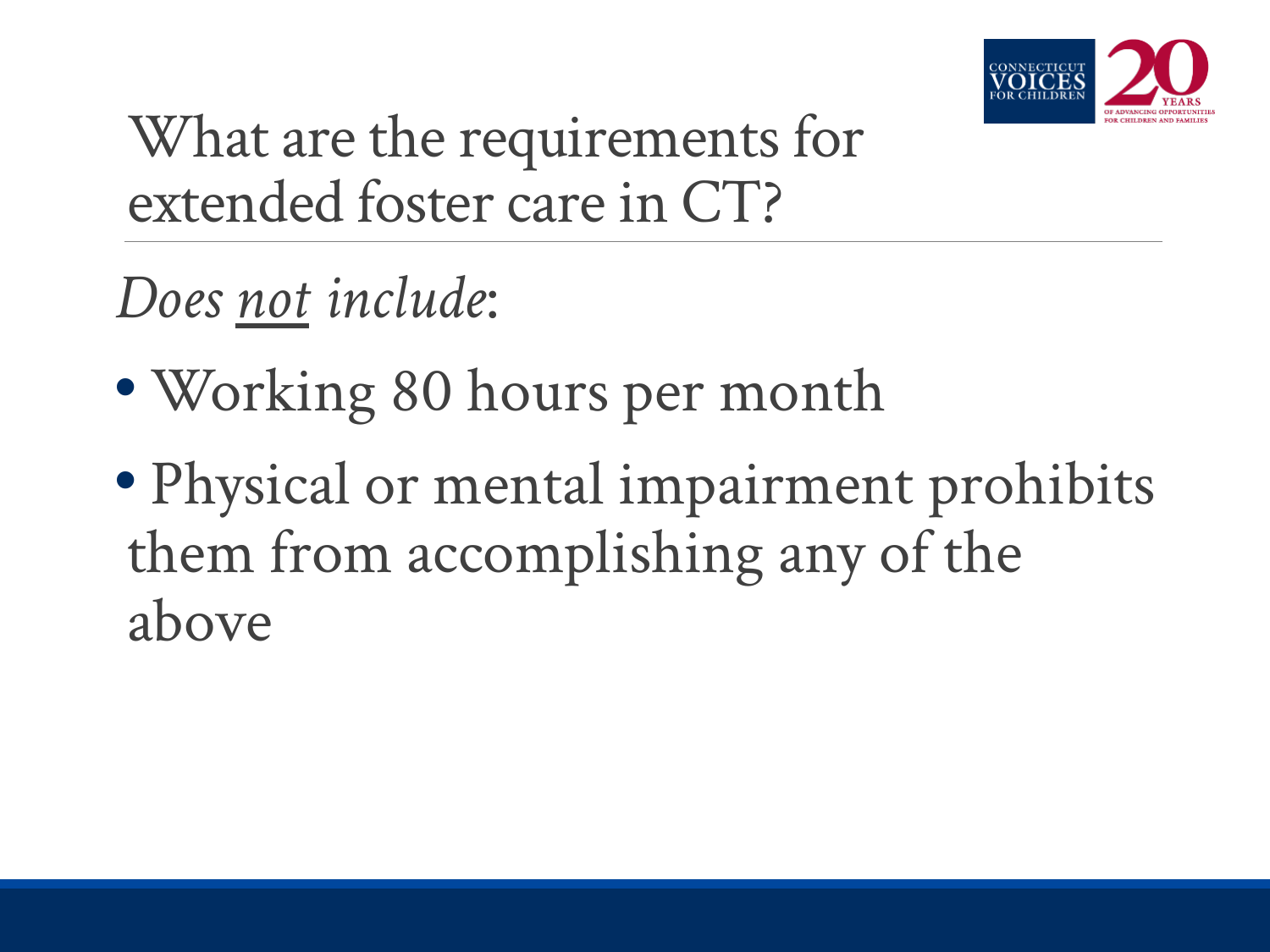

# What are the requirements for extended foster care in CT?
Does not include:
 Working 80 hours per month
 Physical or mental impairment prohibits them from accomplishing any of the above